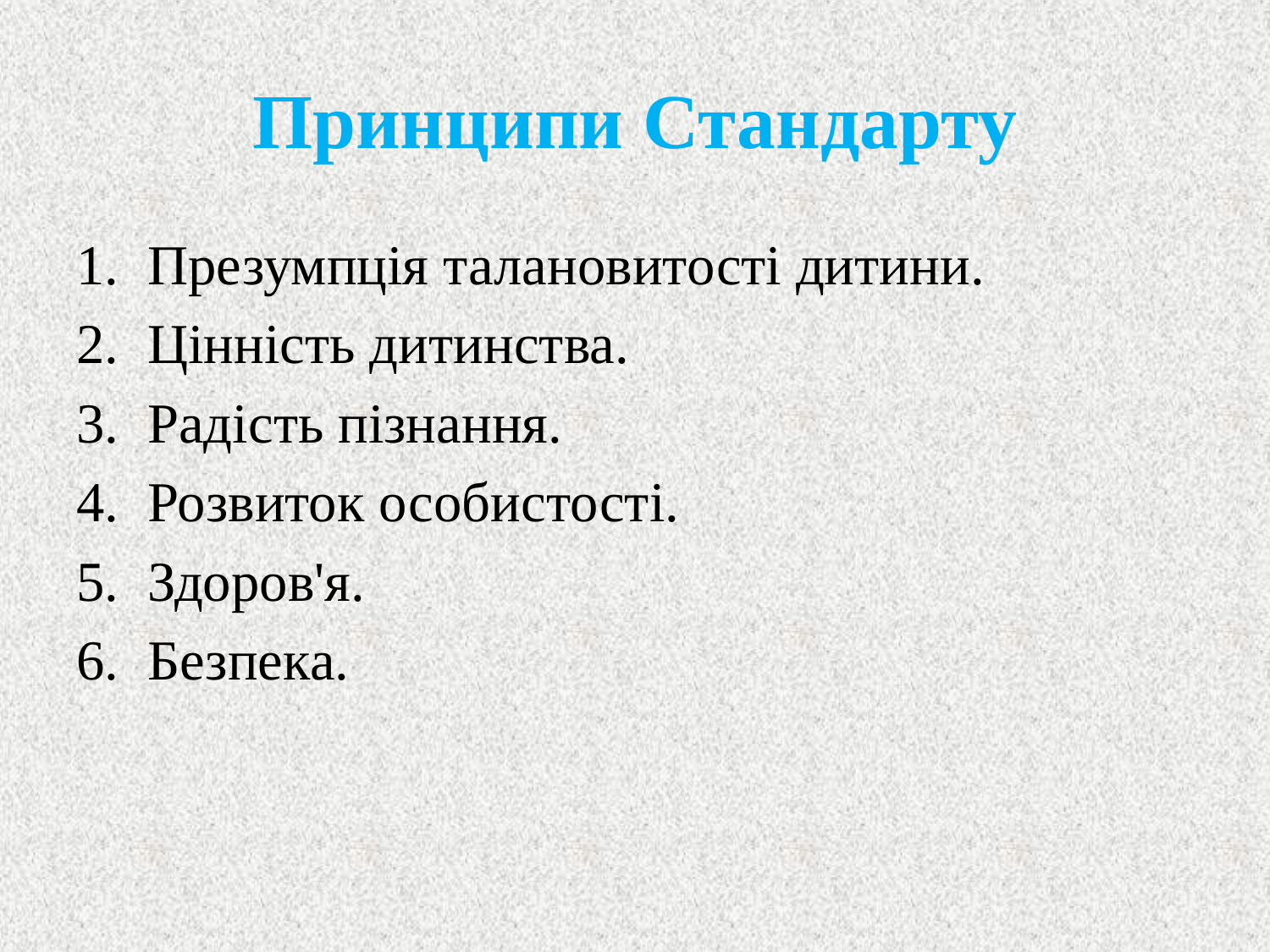

# Принципи Стандарту
Презумпція талановитості дитини.
Цінність дитинства.
Радість пізнання.
Розвиток особистості.
Здоров'я.
Безпека.